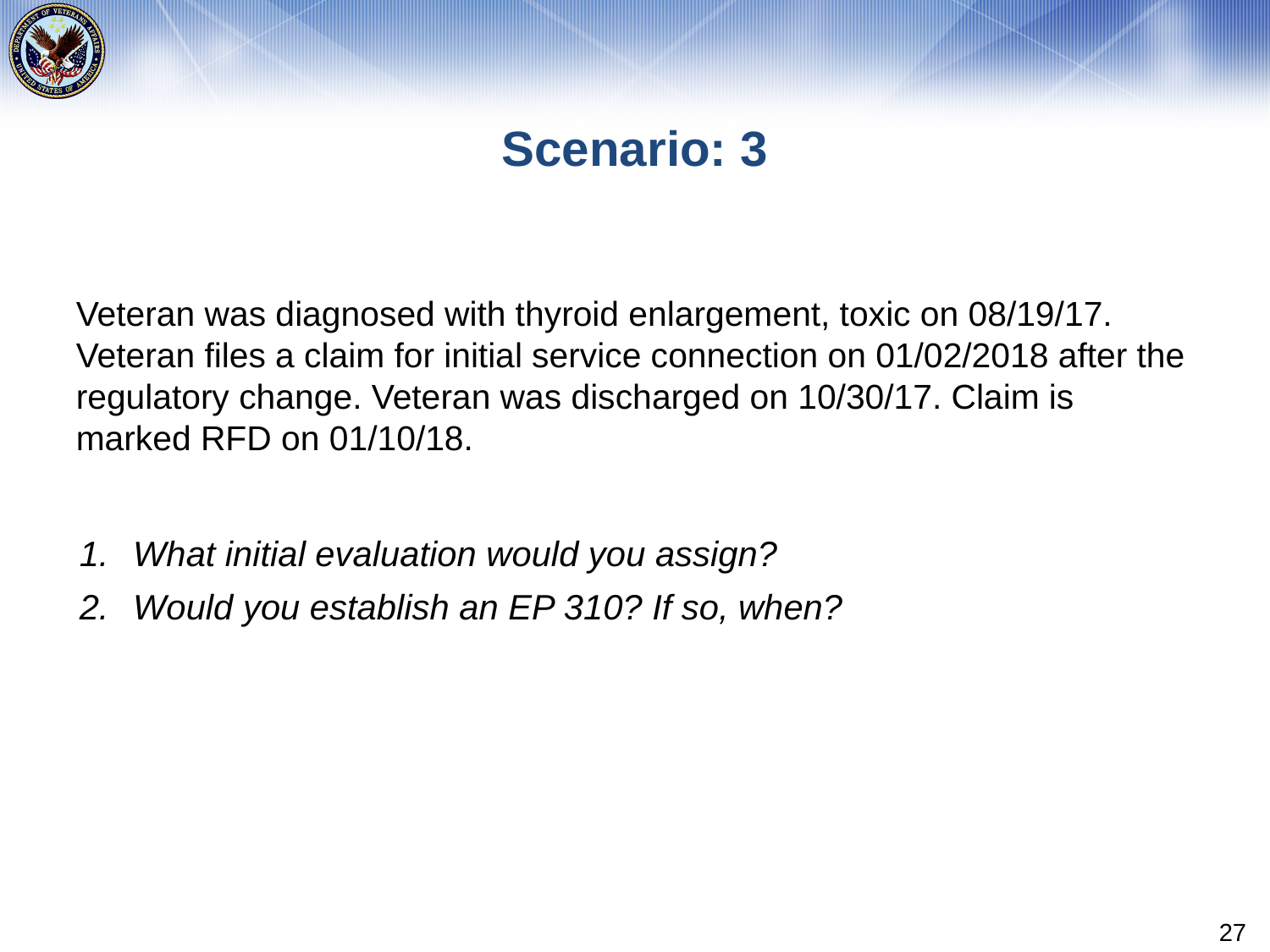

# Scenario: 3
Veteran was diagnosed with thyroid enlargement, toxic on 08/19/17. Veteran files a claim for initial service connection on 01/02/2018 after the regulatory change. Veteran was discharged on 10/30/17. Claim is marked RFD on 01/10/18.
What initial evaluation would you assign?
Would you establish an EP 310? If so, when?
27